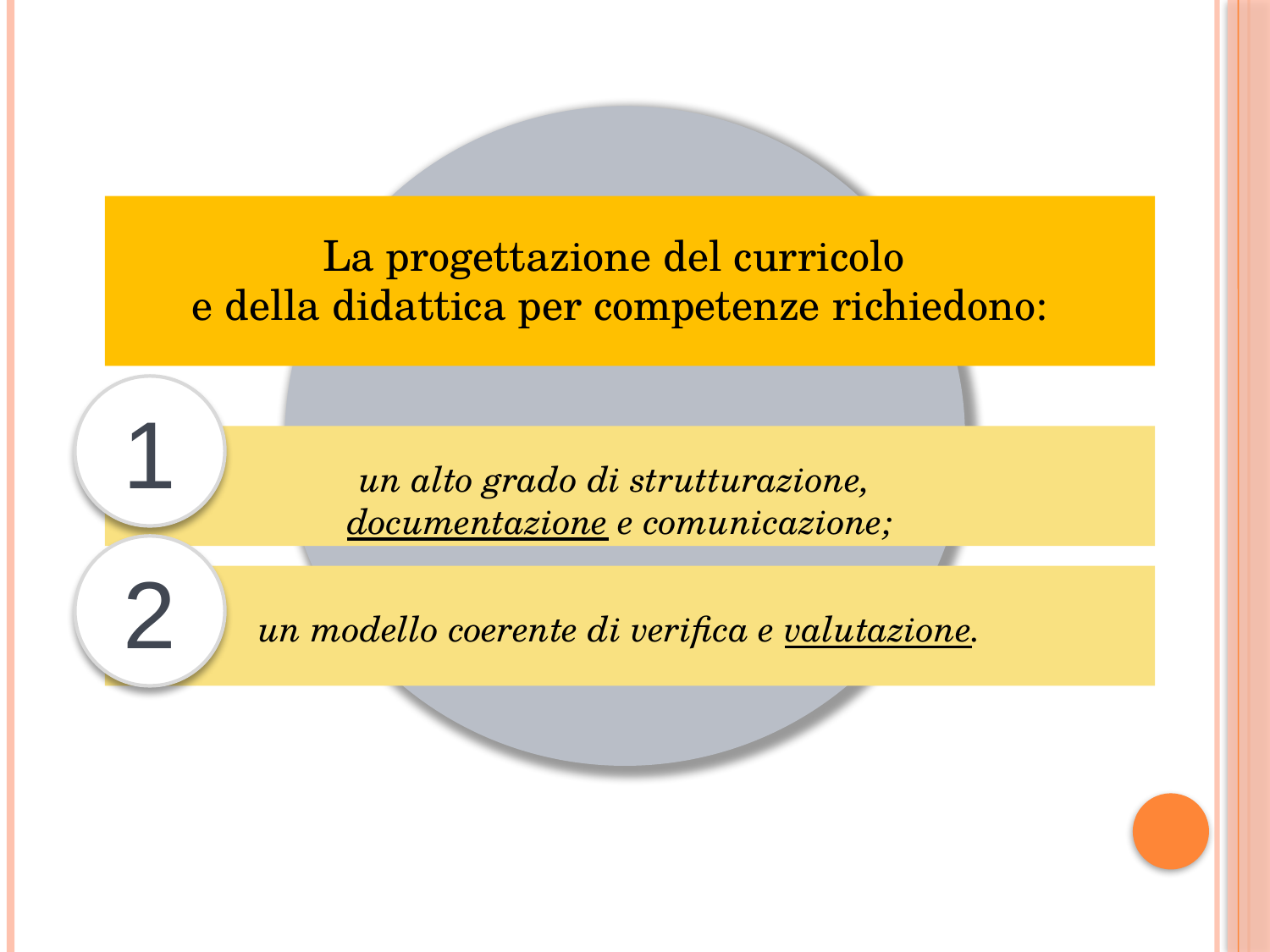

La progettazione del curricolo
e della didattica per competenze richiedono:

un alto grado di strutturazione,
documentazione e comunicazione;

un modello coerente di verifica e valutazione.
1

2